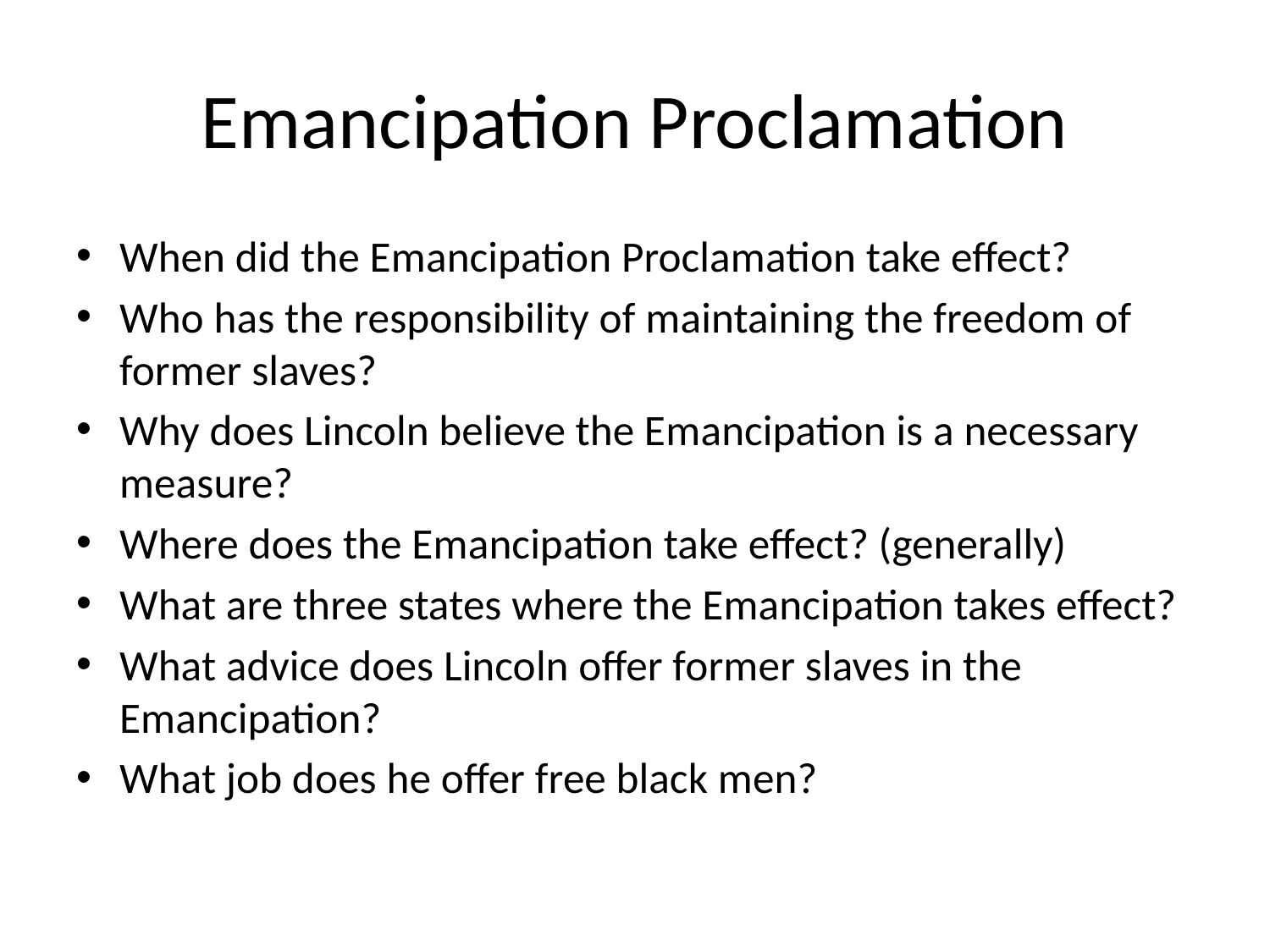

# Emancipation Proclamation
When did the Emancipation Proclamation take effect?
Who has the responsibility of maintaining the freedom of former slaves?
Why does Lincoln believe the Emancipation is a necessary measure?
Where does the Emancipation take effect? (generally)
What are three states where the Emancipation takes effect?
What advice does Lincoln offer former slaves in the Emancipation?
What job does he offer free black men?